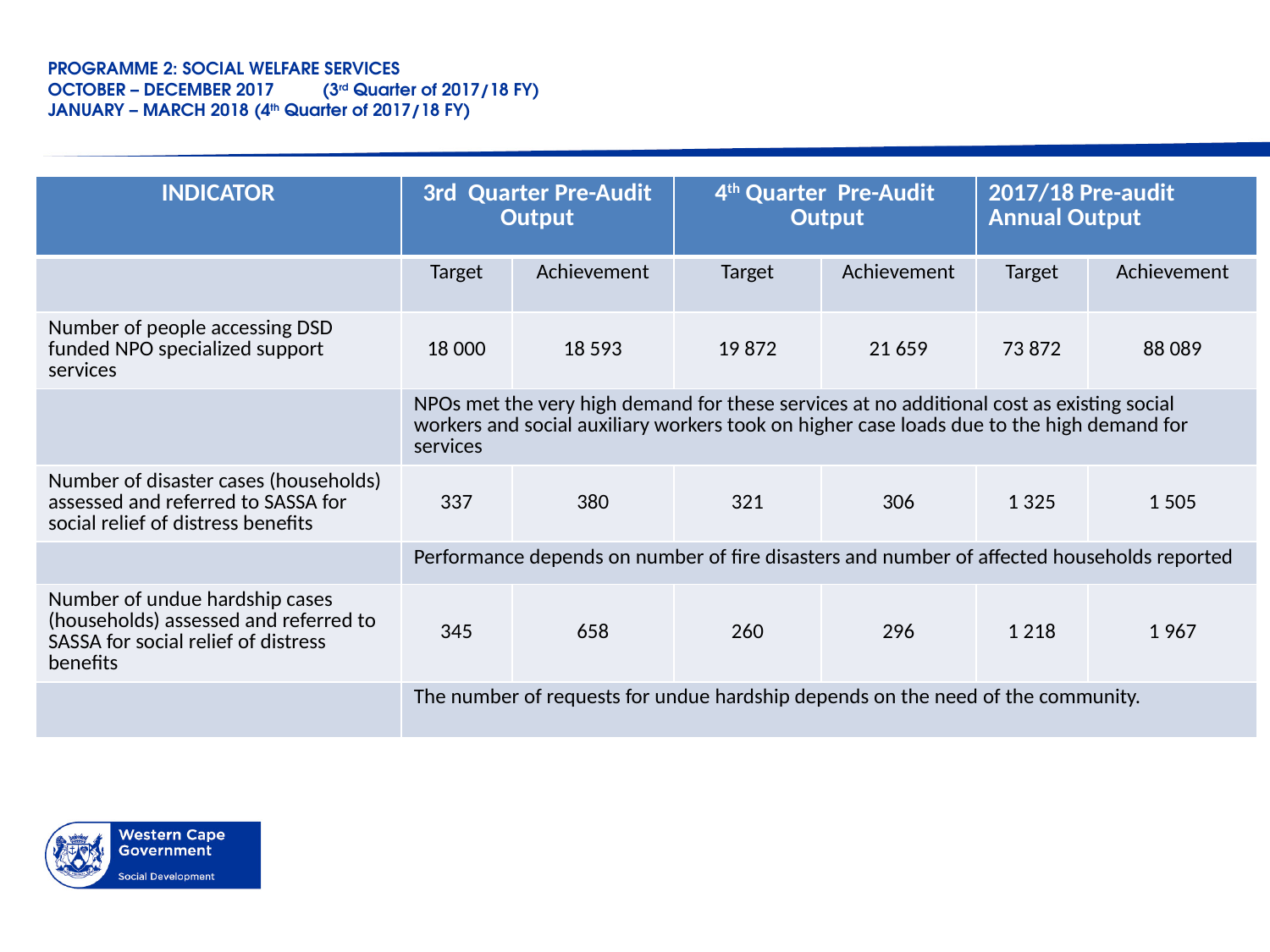

# PROGRAMME 2: SOCIAL WELFARE SERVICES OCTOBER – DECEMBER 2017	(3rd Quarter of 2017/18 FY) JANUARY – MARCH 2018	(4th Quarter of 2017/18 FY)
| INDICATOR | 3rd Quarter Pre-Audit Output |  | 4th Quarter Pre-Audit Output |  | 2017/18 Pre-audit Annual Output |  |
| --- | --- | --- | --- | --- | --- | --- |
|  | Target | Achievement | Target | Achievement | Target | Achievement |
| Number of people accessing DSD funded NPO specialized support services | 18 000 | 18 593 | 19 872 | 21 659 | 73 872 | 88 089 |
|  | NPOs met the very high demand for these services at no additional cost as existing social workers and social auxiliary workers took on higher case loads due to the high demand for services |  |  |  |  |  |
| Number of disaster cases (households) assessed and referred to SASSA for social relief of distress benefits | 337 | 380 | 321 | 306 | 1 325 | 1 505 |
|  | Performance depends on number of fire disasters and number of affected households reported |  |  |  |  |  |
| Number of undue hardship cases (households) assessed and referred to SASSA for social relief of distress benefits | 345 | 658 | 260 | 296 | 1 218 | 1 967 |
|  | The number of requests for undue hardship depends on the need of the community. |  |  |  |  |  |